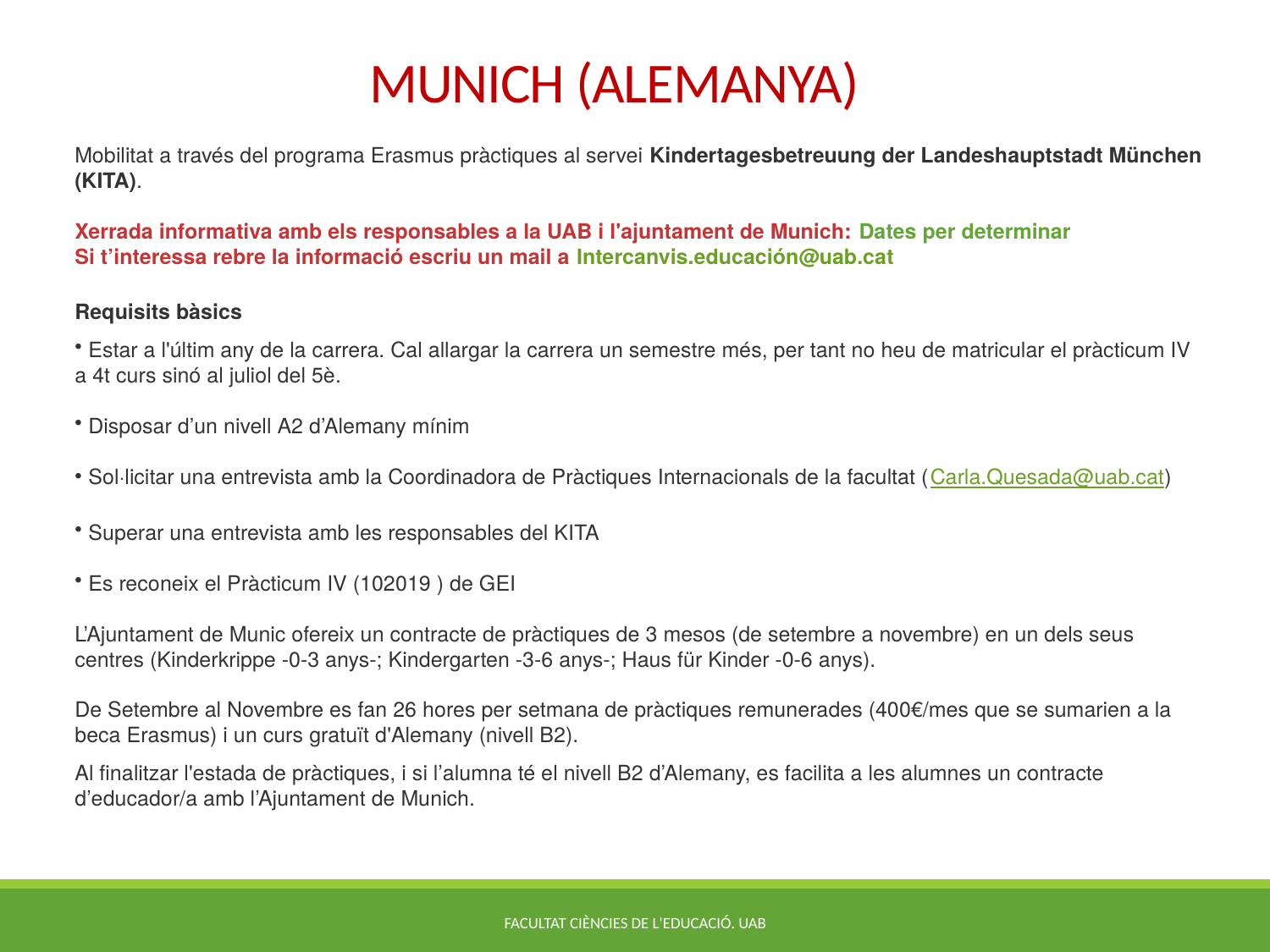

# MUNICH (ALEMANYA)
Mobilitat a través del programa Erasmus pràctiques al servei Kindertagesbetreuung der Landeshauptstadt München (KITA).

Xerrada informativa amb els responsables a la UAB i l'ajuntament de Munich: Dates per determinar
Si t’interessa rebre la informació escriu un mail a Intercanvis.educación@uab.cat

Requisits bàsics

 Estar a l'últim any de la carrera. Cal allargar la carrera un semestre més, per tant no heu de matricular el pràcticum IV a 4t curs sinó al juliol del 5è.

 Disposar d’un nivell A2 d’Alemany mínim

 Sol·licitar una entrevista amb la Coordinadora de Pràctiques Internacionals de la facultat (Carla.Quesada@uab.cat)

 Superar una entrevista amb les responsables del KITA

 Es reconeix el Pràcticum IV (102019 ) de GEI

L’Ajuntament de Munic ofereix un contracte de pràctiques de 3 mesos (de setembre a novembre) en un dels seus centres (Kinderkrippe -0-3 anys-; Kindergarten -3-6 anys-; Haus für Kinder -0-6 anys).
De Setembre al Novembre es fan 26 hores per setmana de pràctiques remunerades (400€/mes que se sumarien a la beca Erasmus) i un curs gratuït d'Alemany (nivell B2).

Al finalitzar l'estada de pràctiques, i si l’alumna té el nivell B2 d’Alemany, es facilita a les alumnes un contracte d’educador/a amb l’Ajuntament de Munich.
Facultat ciències de l'educació. UAB